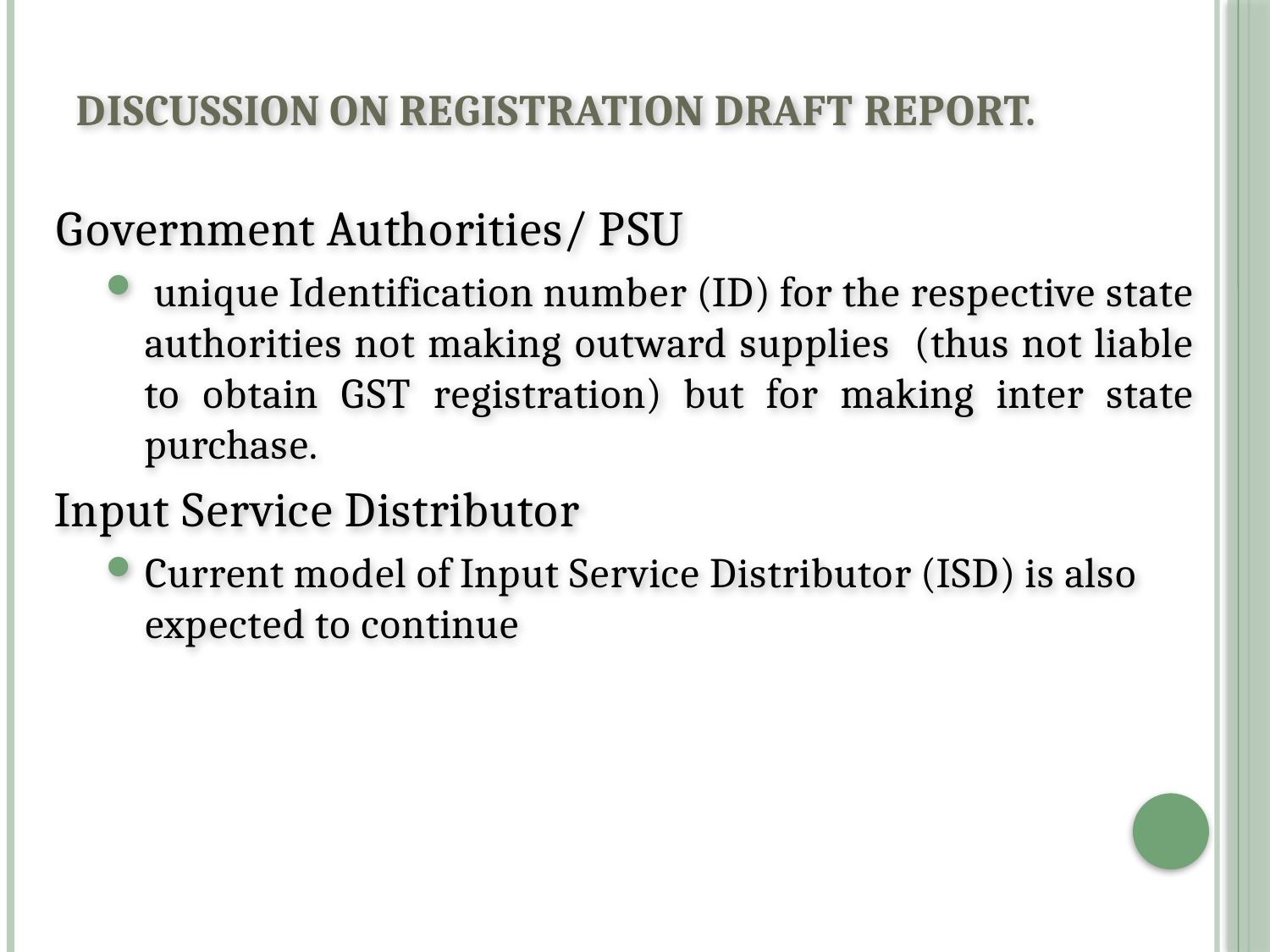

# Discussion on Registration Draft Report.
Government Authorities/ PSU
 unique Identification number (ID) for the respective state authorities not making outward supplies  (thus not liable to obtain GST registration) but for making inter state purchase.
Input Service Distributor
Current model of Input Service Distributor (ISD) is also expected to continue